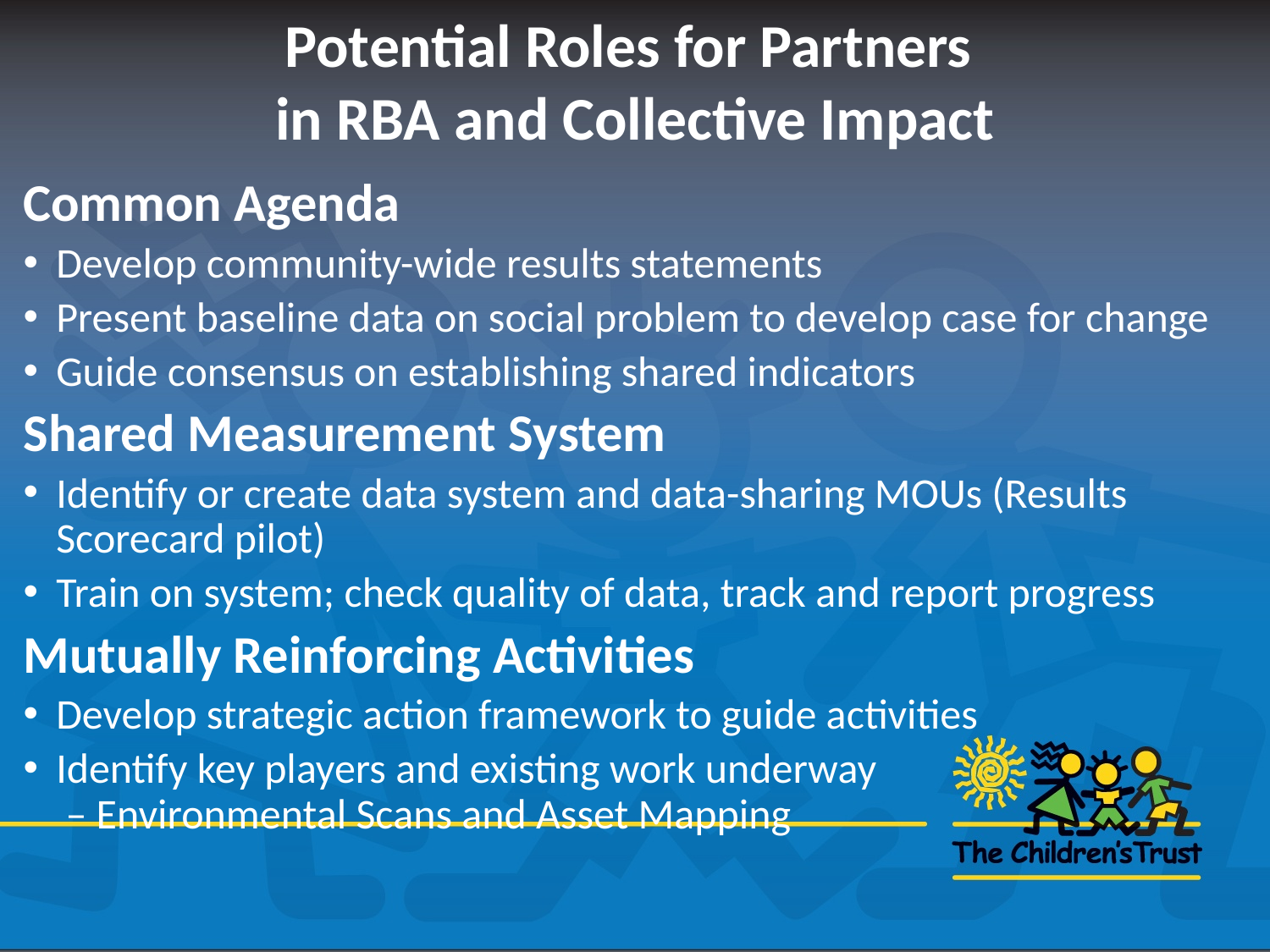

Potential Roles for Partners
in RBA and Collective Impact
Common Agenda
Develop community-wide results statements
Present baseline data on social problem to develop case for change
Guide consensus on establishing shared indicators
Shared Measurement System
Identify or create data system and data-sharing MOUs (Results Scorecard pilot)
Train on system; check quality of data, track and report progress
Mutually Reinforcing Activities
Develop strategic action framework to guide activities
Identify key players and existing work underway
 – Environmental Scans and Asset Mapping